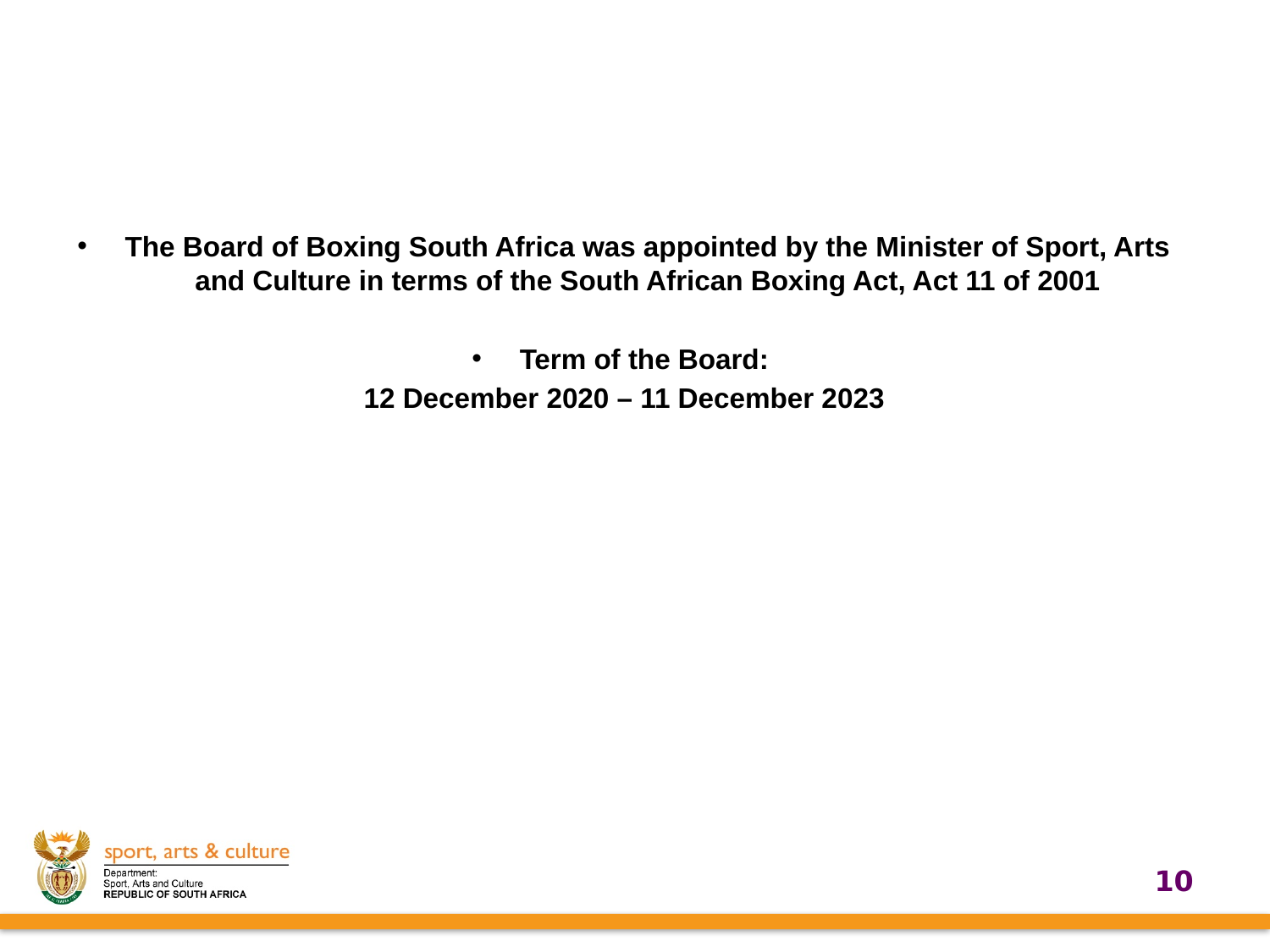

The Board of Boxing South Africa was appointed by the Minister of Sport, Arts and Culture in terms of the South African Boxing Act, Act 11 of 2001

Term of the Board:
12 December 2020 – 11 December 2023
10